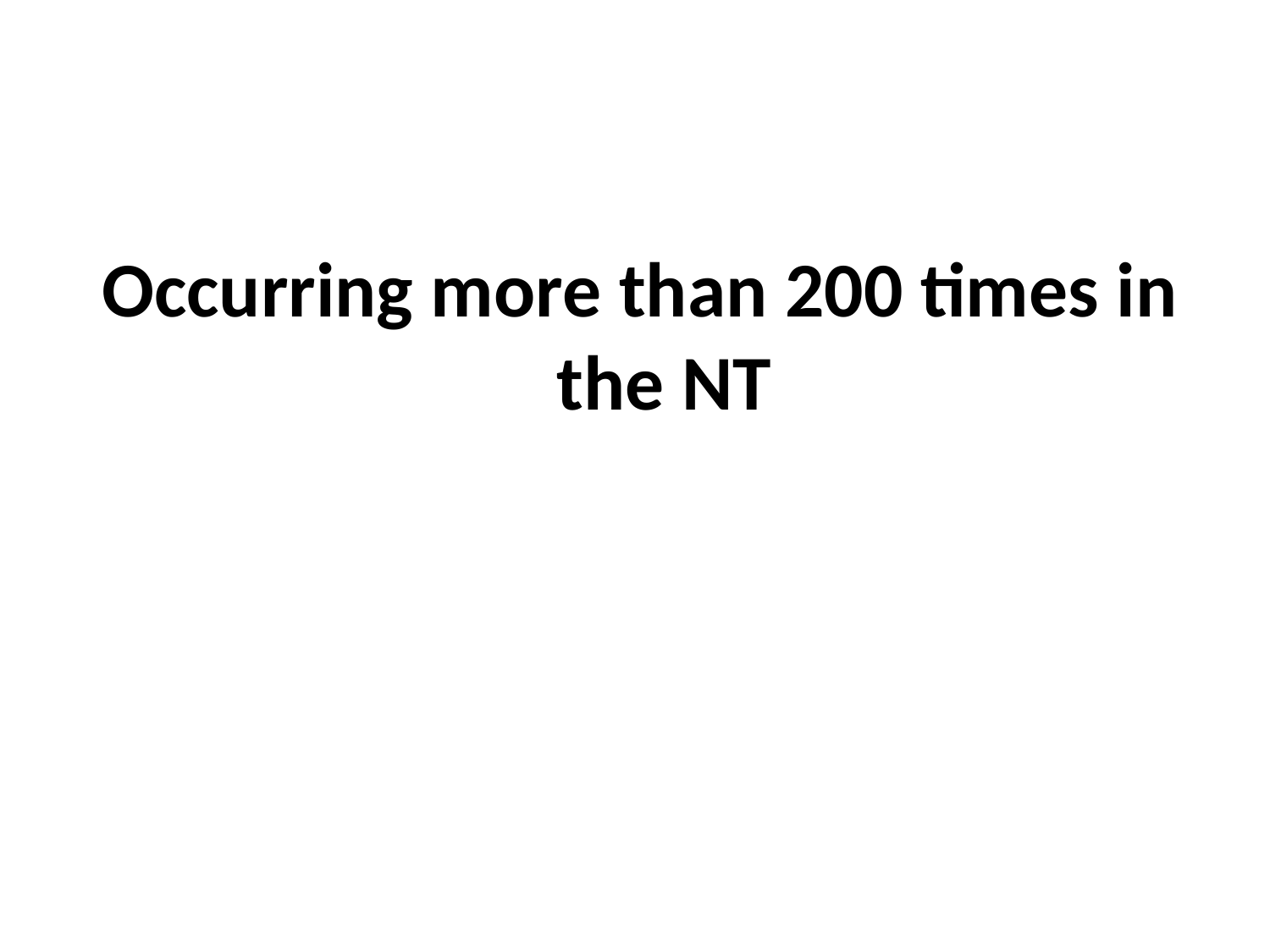

Occurring more than 200 times in the NT